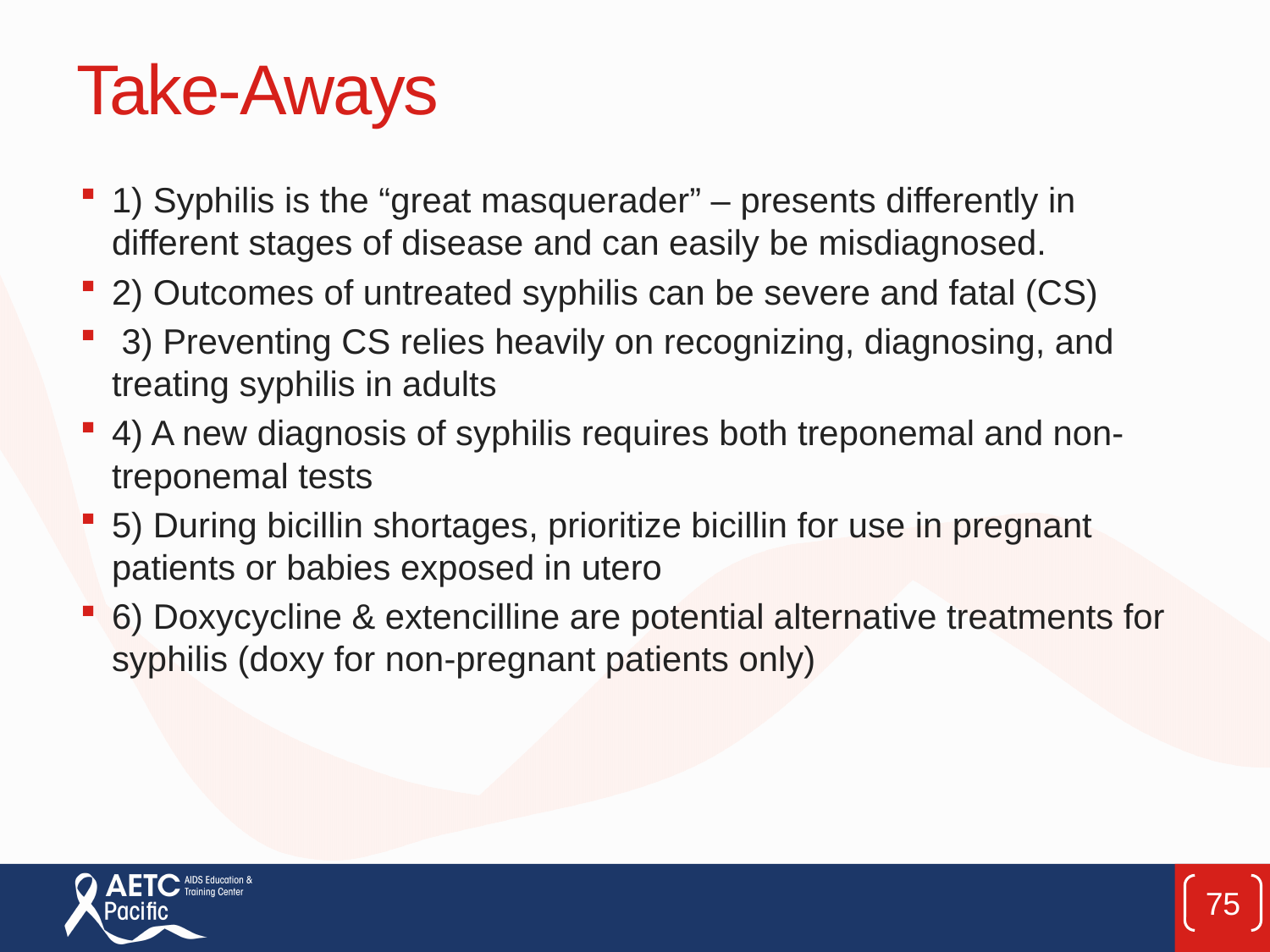

# Take-Aways
1) Syphilis is the “great masquerader” – presents differently in different stages of disease and can easily be misdiagnosed.
2) Outcomes of untreated syphilis can be severe and fatal (CS)
 3) Preventing CS relies heavily on recognizing, diagnosing, and treating syphilis in adults
4) A new diagnosis of syphilis requires both treponemal and non-treponemal tests
5) During bicillin shortages, prioritize bicillin for use in pregnant patients or babies exposed in utero
6) Doxycycline & extencilline are potential alternative treatments for syphilis (doxy for non-pregnant patients only)
75